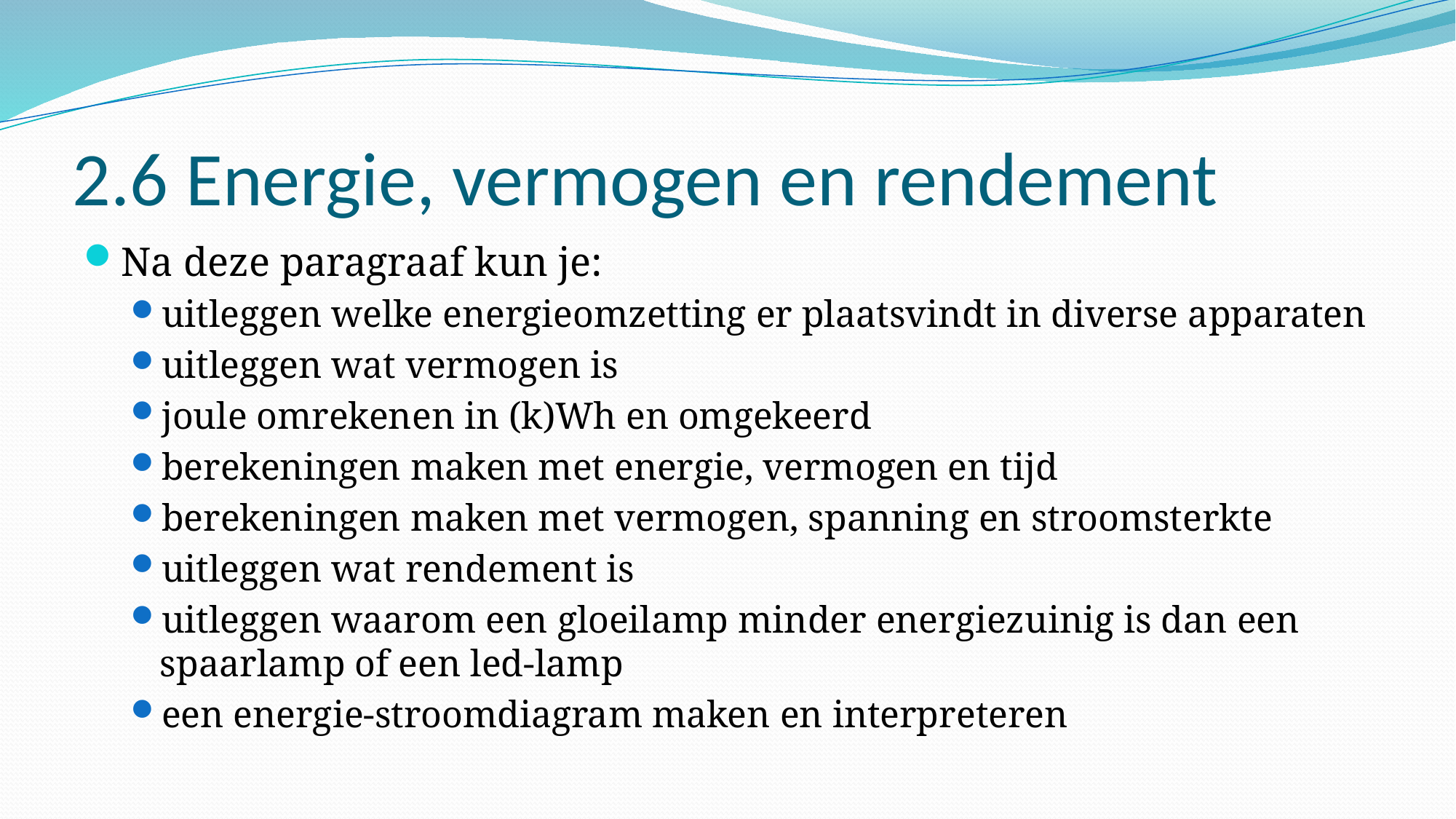

# 2.6 Energie, vermogen en rendement
Na deze paragraaf kun je:
uitleggen welke energieomzetting er plaatsvindt in diverse apparaten
uitleggen wat vermogen is
joule omrekenen in (k)Wh en omgekeerd
berekeningen maken met energie, vermogen en tijd
berekeningen maken met vermogen, spanning en stroomsterkte
uitleggen wat rendement is
uitleggen waarom een gloeilamp minder energiezuinig is dan een spaarlamp of een led-lamp
een energie-stroomdiagram maken en interpreteren